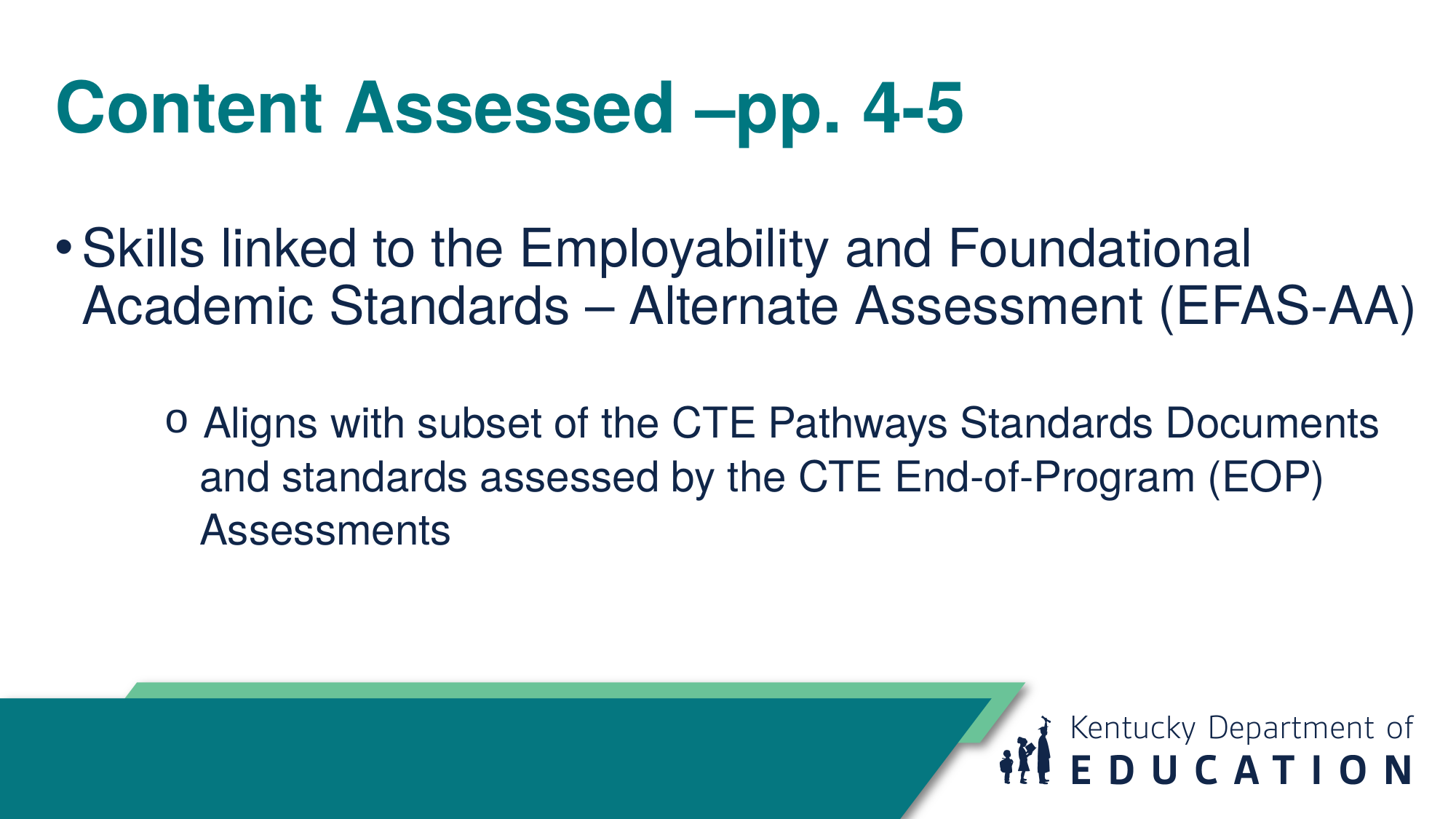

# Content Assessed –pp. 4-5
Skills linked to the Employability and Foundational Academic Standards – Alternate Assessment (EFAS-AA)
 Aligns with subset of the CTE Pathways Standards Documents
   and standards assessed by the CTE End-of-Program (EOP)
   Assessments